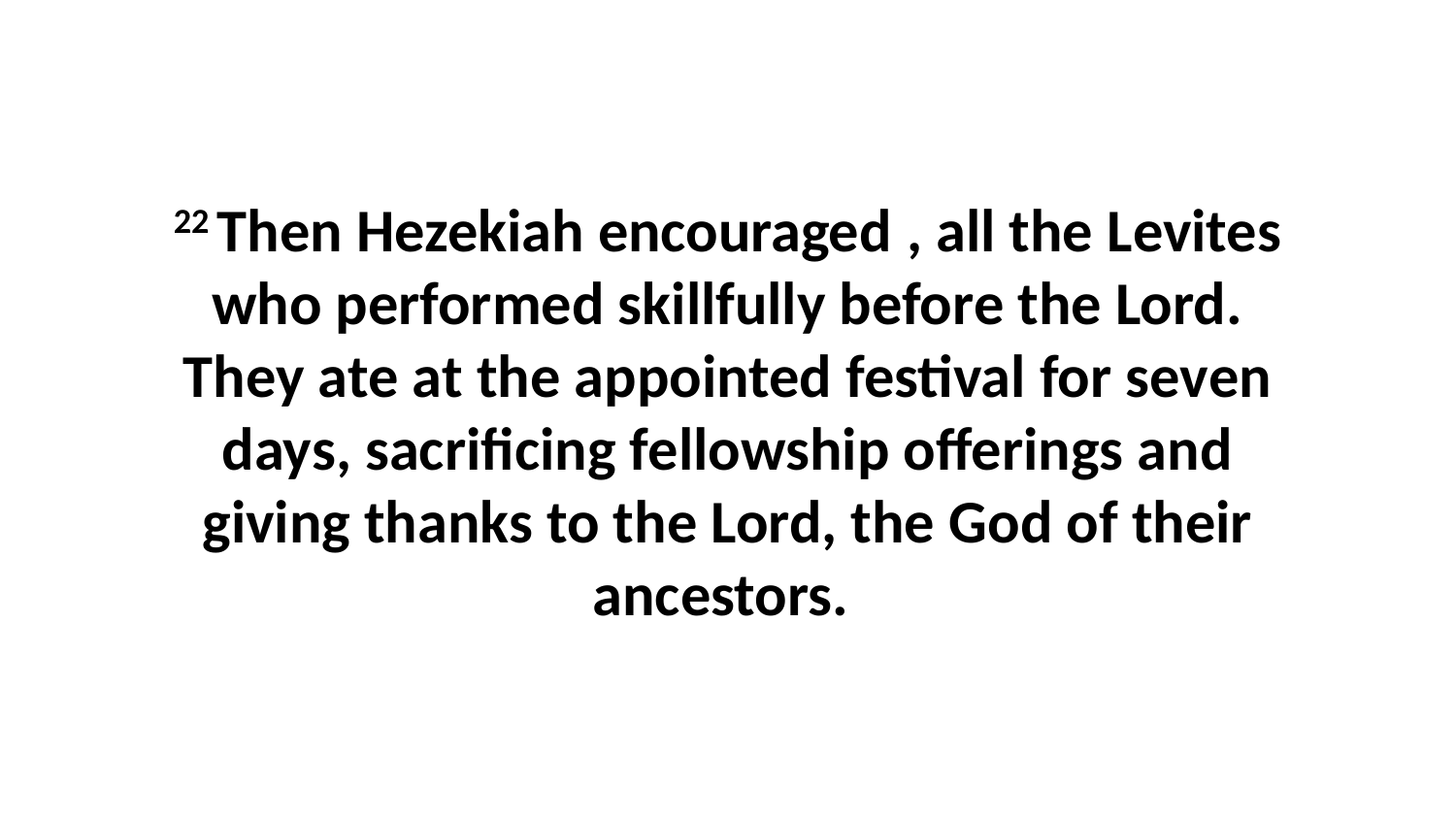

22 Then Hezekiah encouraged , all the Levites who performed skillfully before the Lord. They ate at the appointed festival for seven days, sacrificing fellowship offerings and giving thanks to the Lord, the God of their ancestors.